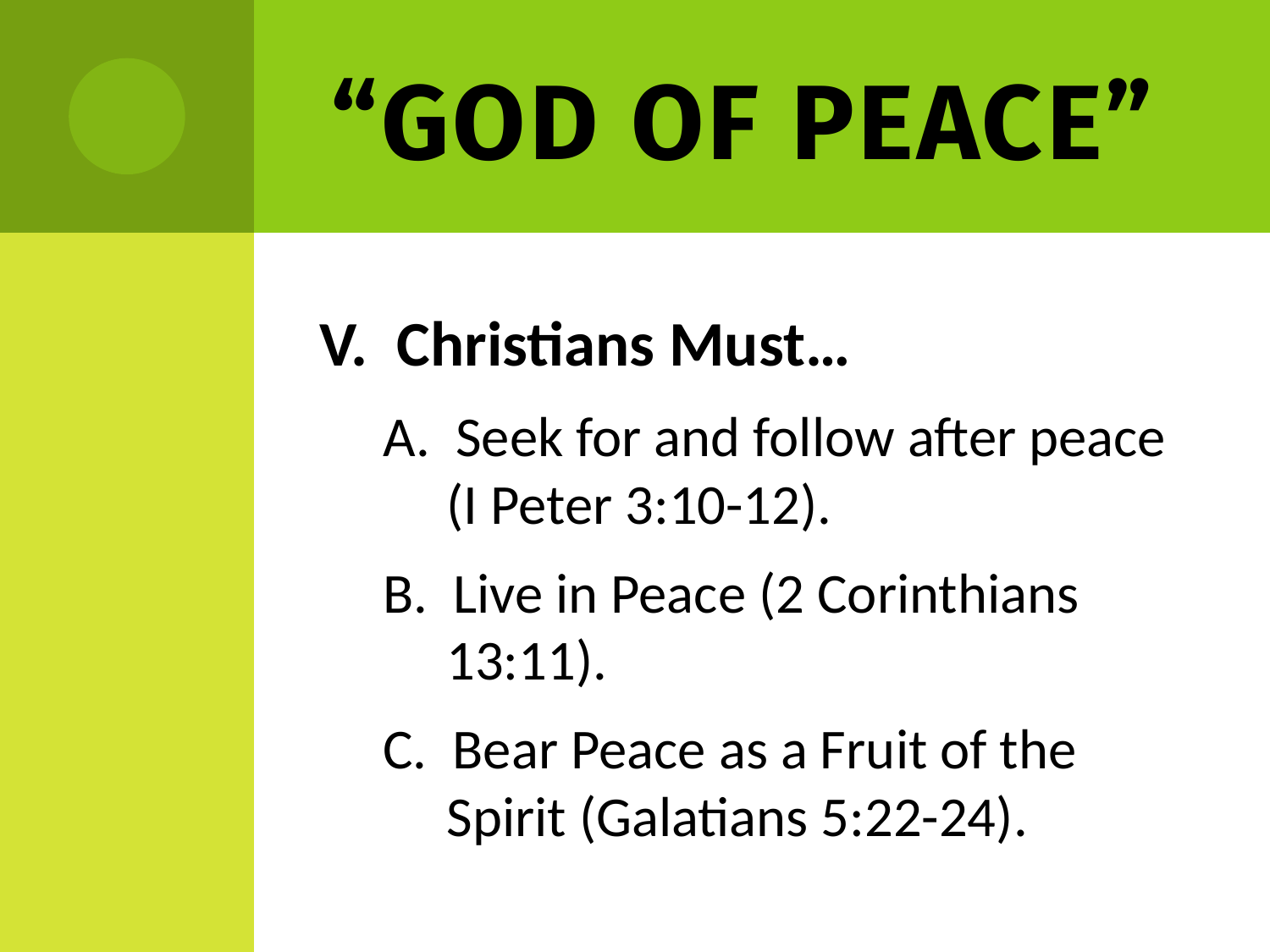

# “God of Peace”
V.  Christians Must…
A.  Seek for and follow after peace (I Peter 3:10-12).
B.  Live in Peace (2 Corinthians 13:11).
C.  Bear Peace as a Fruit of the Spirit (Galatians 5:22-24).